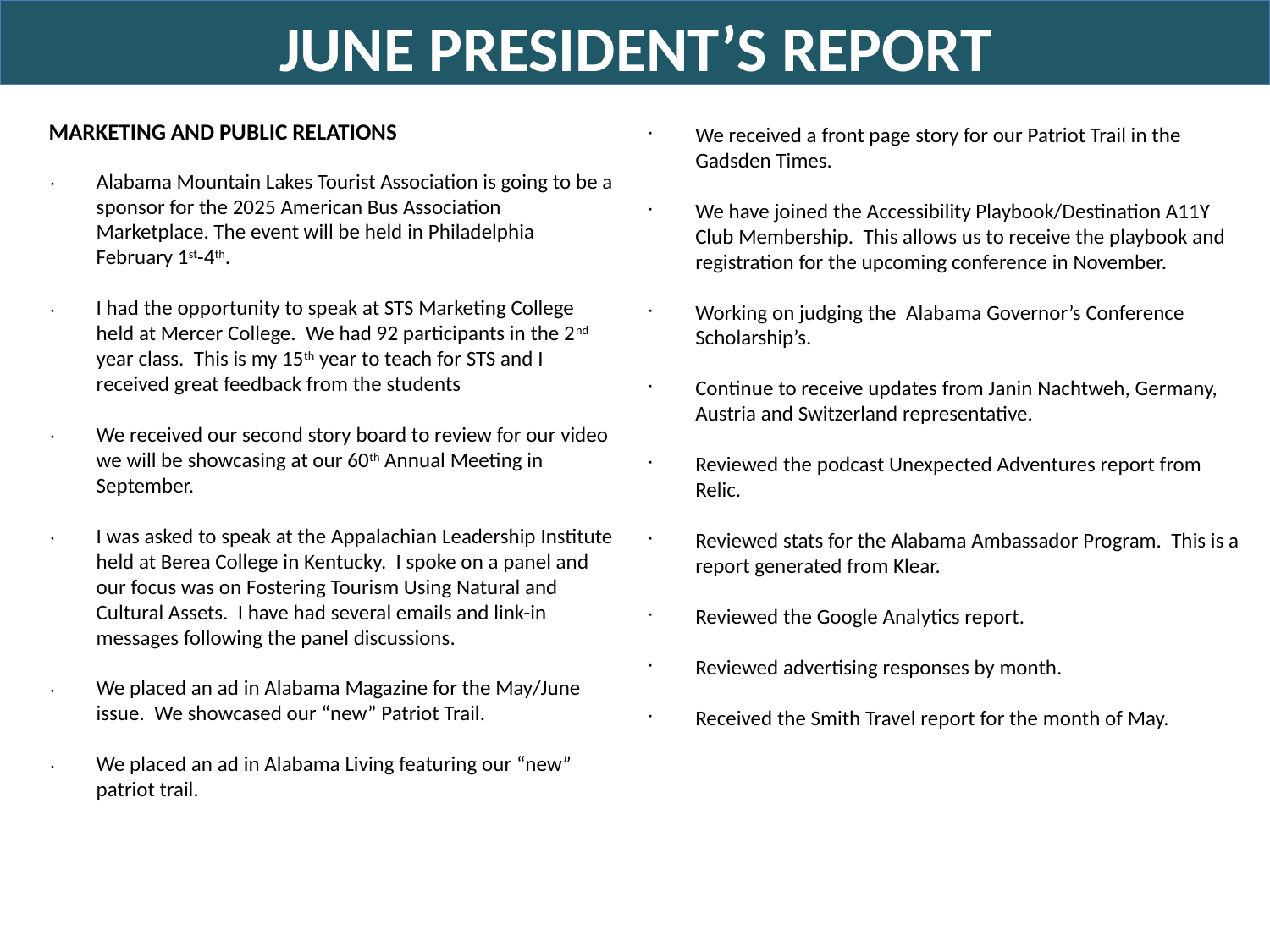

JUNE PRESIDENT’S REPORT
MARKETING AND PUBLIC RELATIONS

Alabama Mountain Lakes Tourist Association is going to be a sponsor for the 2025 American Bus Association Marketplace. The event will be held in Philadelphia February 1st-4th.

I had the opportunity to speak at STS Marketing College held at Mercer College.  We had 92 participants in the 2nd year class.  This is my 15th year to teach for STS and I received great feedback from the students

We received our second story board to review for our video we will be showcasing at our 60th Annual Meeting in September.

I was asked to speak at the Appalachian Leadership Institute held at Berea College in Kentucky.  I spoke on a panel and our focus was on Fostering Tourism Using Natural and Cultural Assets.  I have had several emails and link-in messages following the panel discussions.

We placed an ad in Alabama Magazine for the May/June issue.  We showcased our “new” Patriot Trail.

We placed an ad in Alabama Living featuring our “new” patriot trail.

We received a front page story for our Patriot Trail in the Gadsden Times.

We have joined the Accessibility Playbook/Destination A11Y Club Membership.  This allows us to receive the playbook and registration for the upcoming conference in November.

Working on judging the  Alabama Governor’s Conference Scholarship’s.

Continue to receive updates from Janin Nachtweh, Germany, Austria and Switzerland representative.

Reviewed the podcast Unexpected Adventures report from Relic.

Reviewed stats for the Alabama Ambassador Program.  This is a report generated from Klear.

Reviewed the Google Analytics report.

Reviewed advertising responses by month.

Received the Smith Travel report for the month of May.